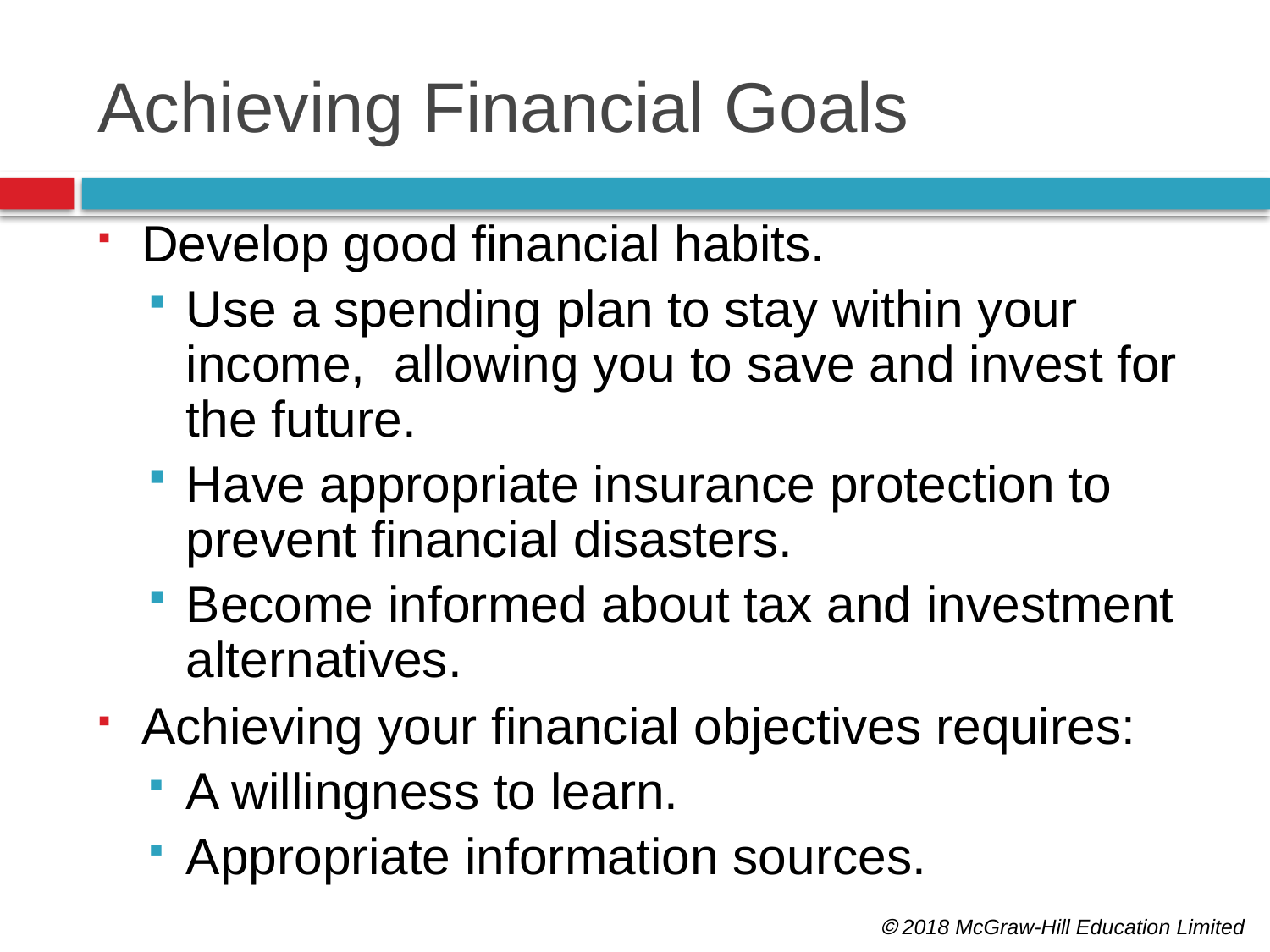

# Achieving Financial Goals
Develop good financial habits.
Use a spending plan to stay within your income,  allowing you to save and invest for the future.
Have appropriate insurance protection to prevent financial disasters.
Become informed about tax and investment alternatives.
Achieving your financial objectives requires:
A willingness to learn.
Appropriate information sources.

© 2018 McGraw-Hill Education Limited